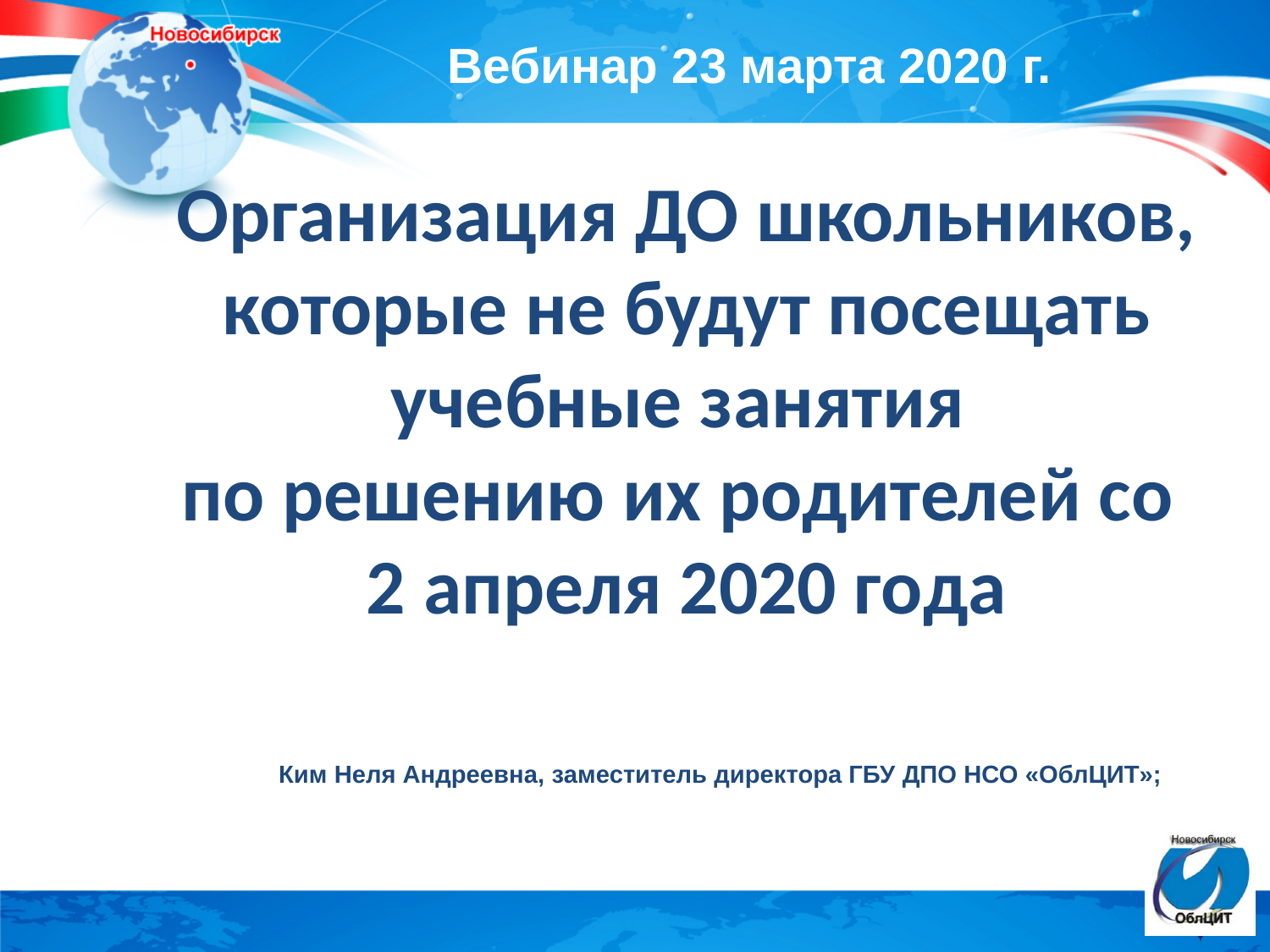

Вебинар 23 марта 2020 г.
# Организация ДО школьников, которые не будут посещать учебные занятия по решению их родителей со 2 апреля 2020 года
Ким Неля Андреевна, заместитель директора ГБУ ДПО НСО «ОблЦИТ»;